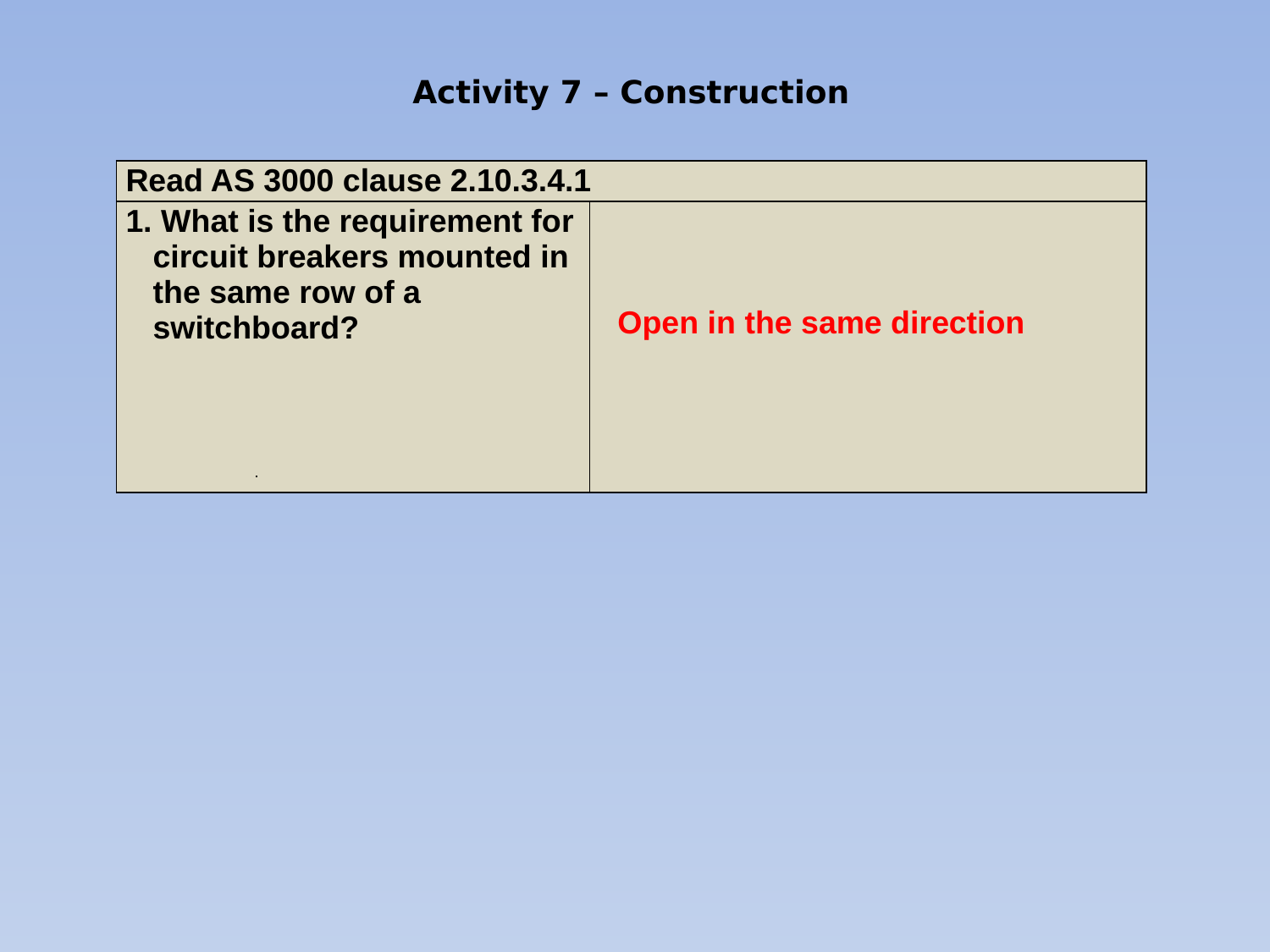

Activity 7 – Construction
| Read AS 3000 clause 2.10.3.4.1 |  |
| --- | --- |
| 1. What is the requirement for circuit breakers mounted in the same row of a switchboard? |  |
Open in the same direction